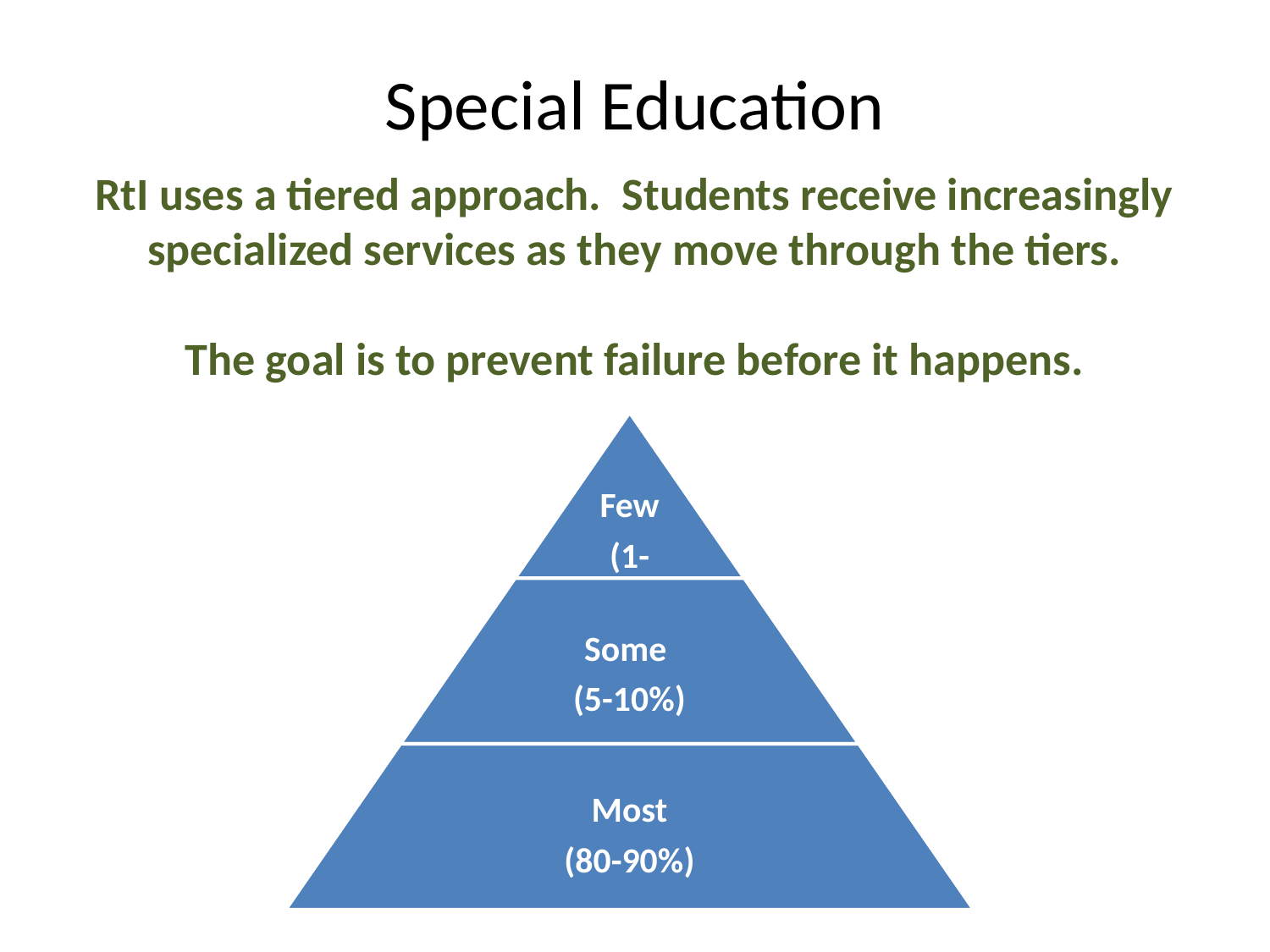

Special Education
RtI uses a tiered approach.  Students receive increasingly specialized services as they move through the tiers.

The goal is to prevent failure before it happens.

Few
(1-5%)
Some
(5-10%)
Most
(80-90%)